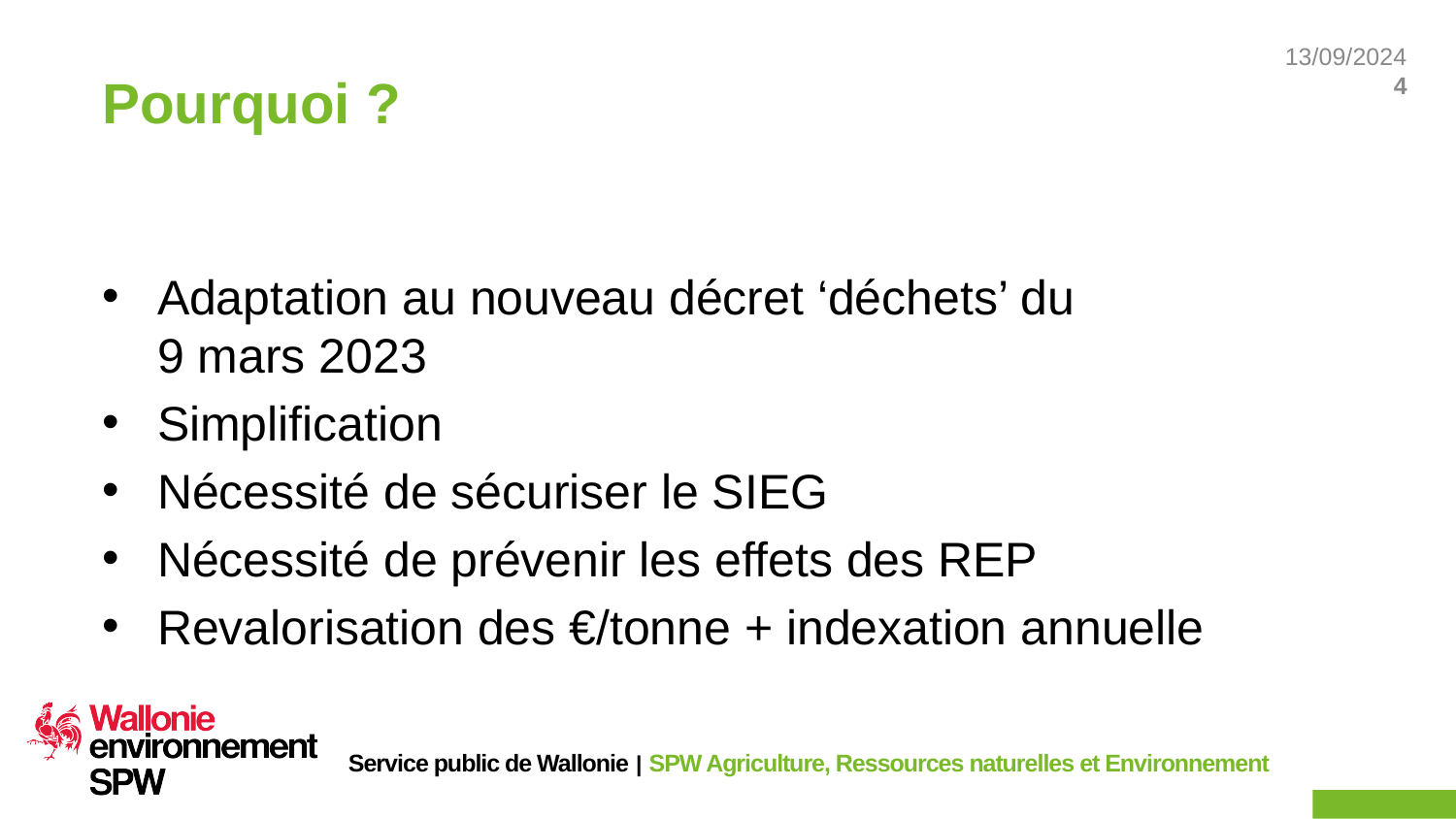

# Pourquoi ?

Adaptation au nouveau décret ‘déchets’ du
9 mars 2023
Simplification
Nécessité de sécuriser le SIEG
Nécessité de prévenir les effets des REP
Revalorisation des €/tonne + indexation annuelle